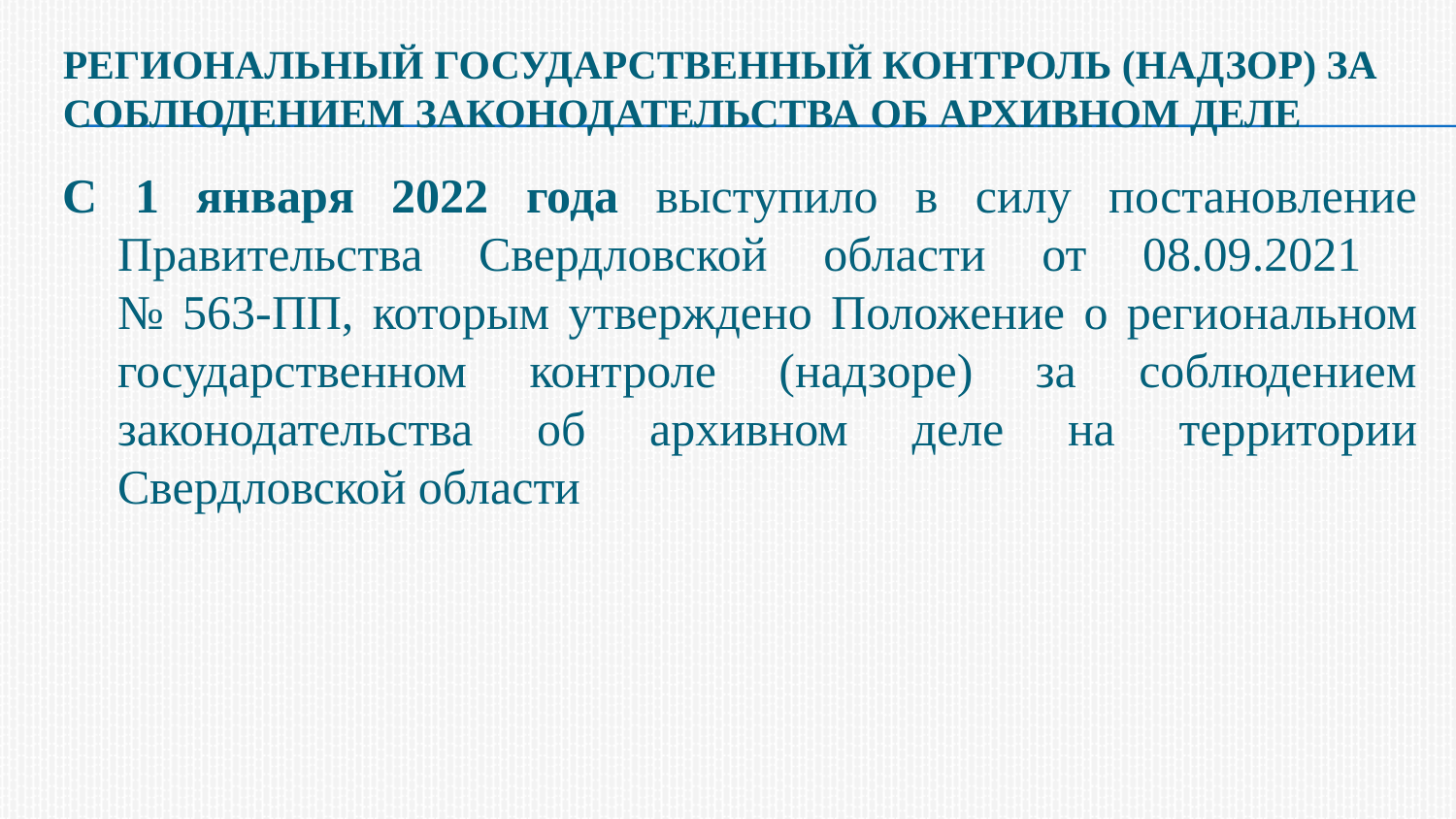

# региональный государственный контроль (надзор) за соблюдением законодательства об архивном деле
С 1 января 2022 года выступило в силу постановление Правительства Свердловской области от 08.09.2021
№ 563-ПП, которым утверждено Положение о региональном государственном контроле (надзоре) за соблюдением законодательства об архивном деле на территории Свердловской области